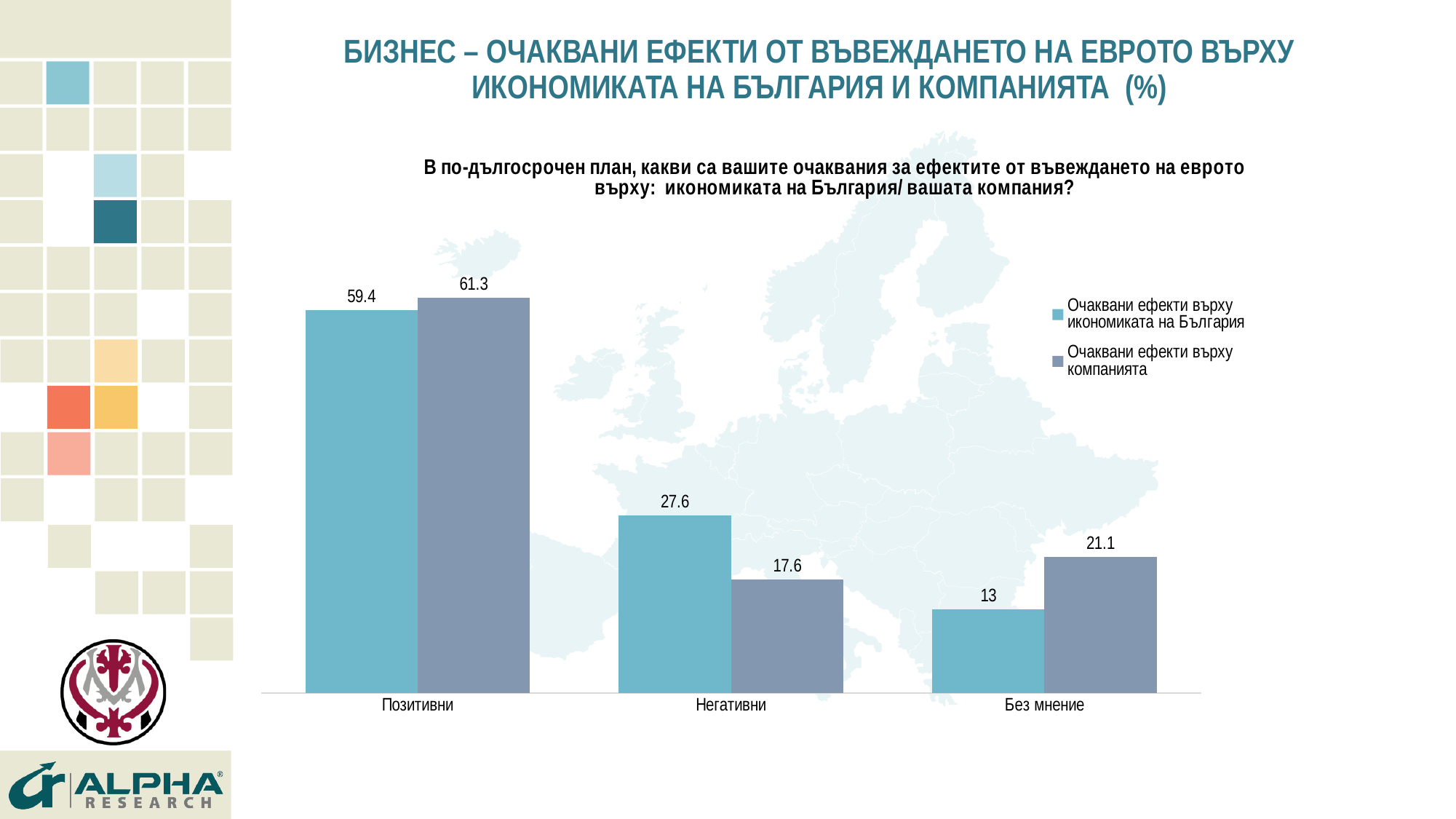

# БИЗНЕС – ОЧАКВАНИ ЕФЕКТИ ОТ ВЪВЕЖДАНЕТО НА ЕВРОТО ВЪРХУ ИКОНОМИКАТА НА БЪЛГАРИЯ И КОМПАНИЯТА  (%)

### Chart: В по-дългосрочен план, какви са вашите очаквания за ефектите от въвеждането на еврото върху:  икономиката на България/ вашата компания?

| Category | Очаквани ефекти върху икономиката на България | Очаквани ефекти върху компанията |
|---|---|---|
| Позитивни | 59.4 | 61.3 |
| Негативни | 27.6 | 17.6 |
| Без мнение | 13.0 | 21.1 |

10